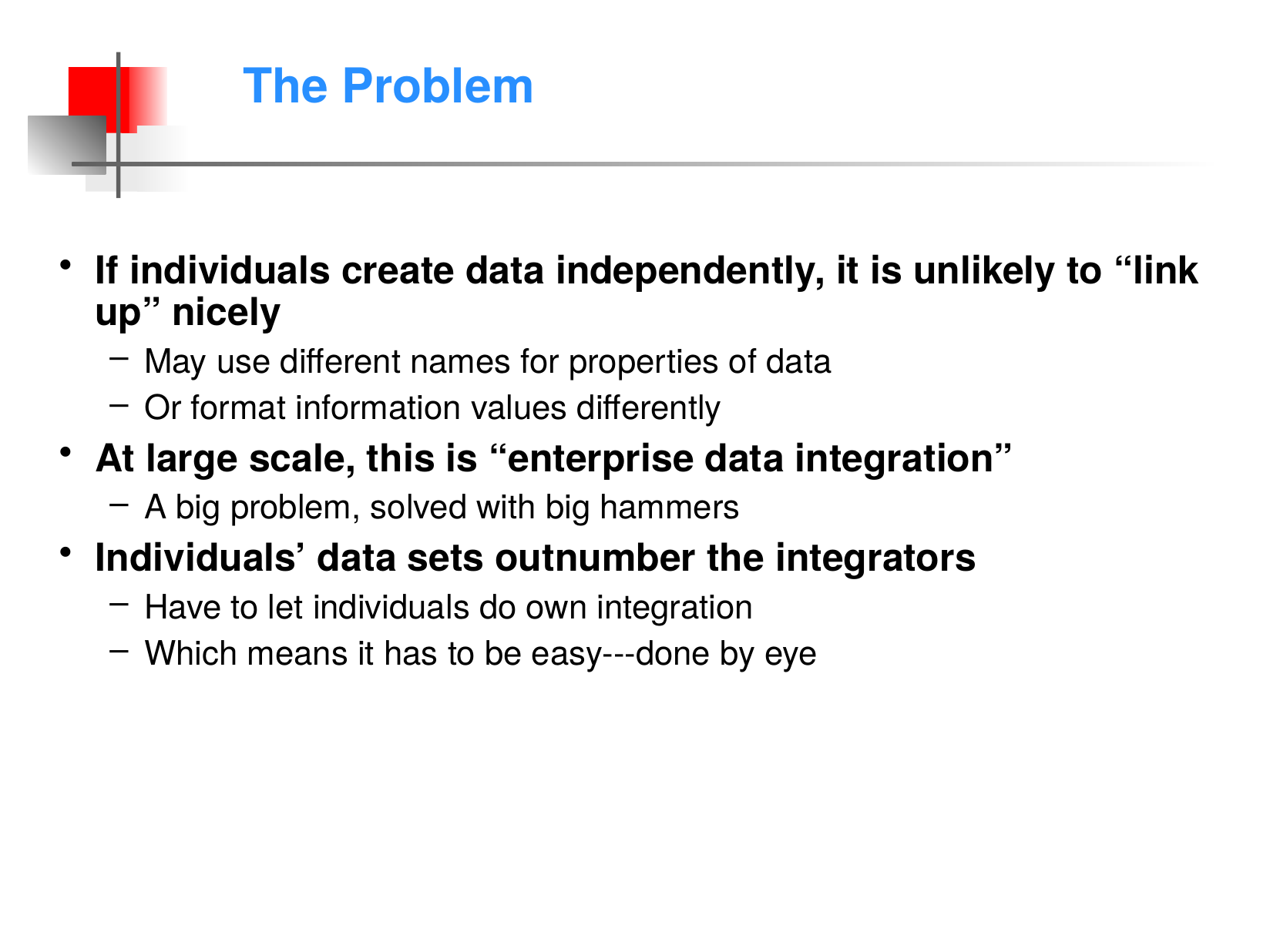

# The Problem
If individuals create data independently, it is unlikely to “link up” nicely
May use different names for properties of data
Or format information values differently
At large scale, this is “enterprise data integration”
A big problem, solved with big hammers
Individuals’ data sets outnumber the integrators
Have to let individuals do own integration
Which means it has to be easy---done by eye